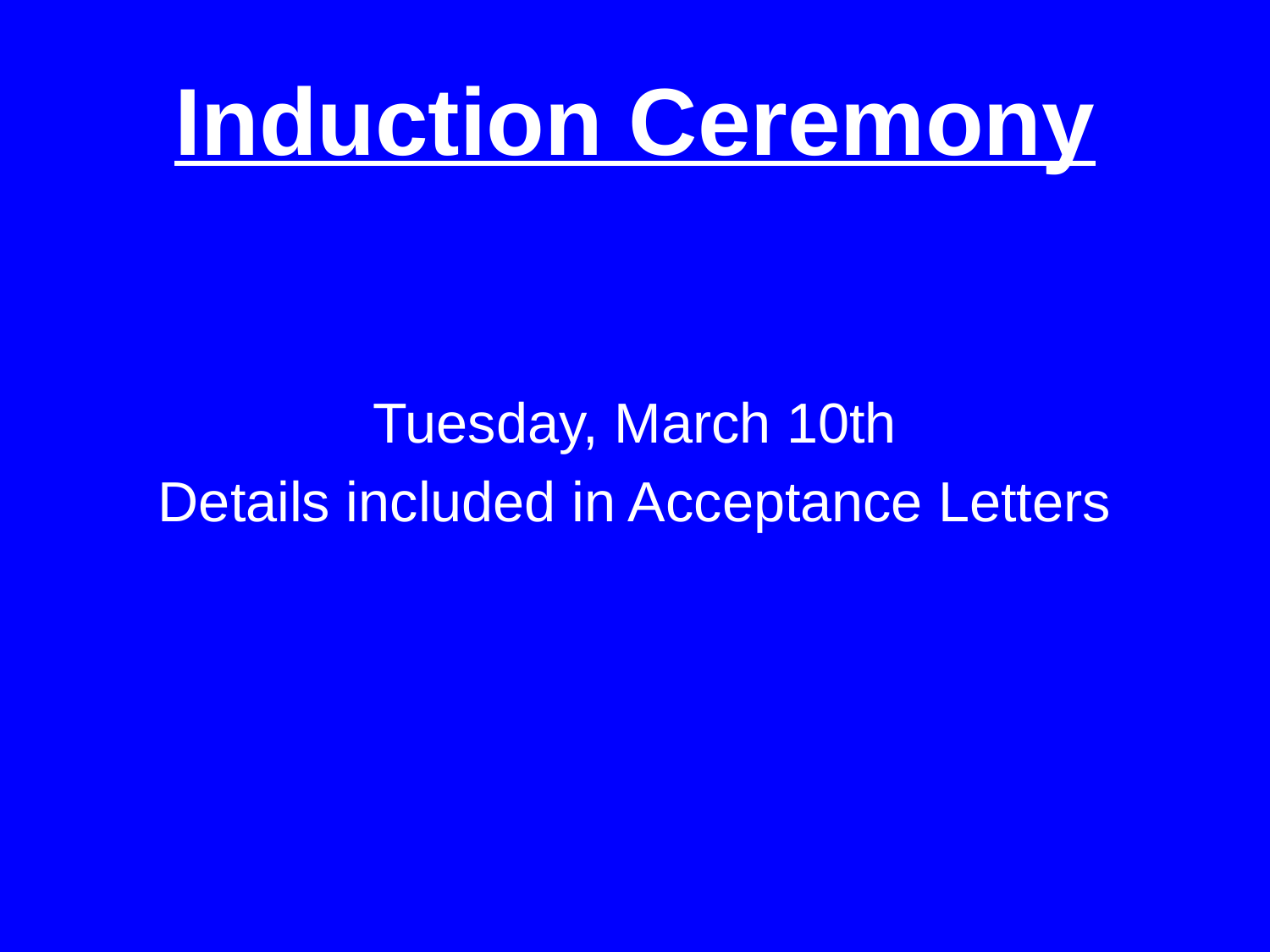

# Induction Ceremony

Tuesday, March 10th
Details included in Acceptance Letters